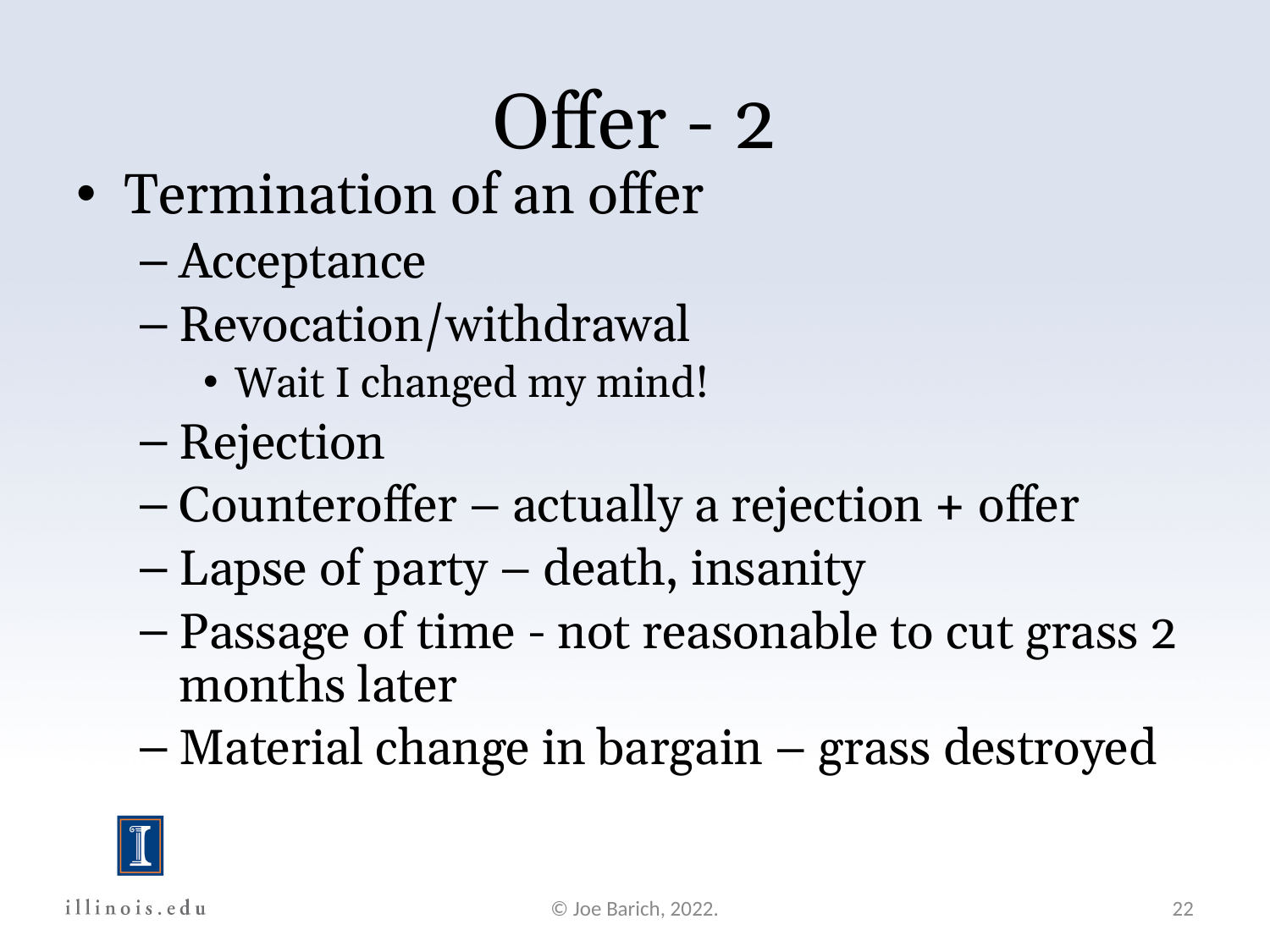

Offer - 2
Termination of an offer
Acceptance
Revocation/withdrawal
Wait I changed my mind!
Rejection
Counteroffer – actually a rejection + offer
Lapse of party – death, insanity
Passage of time - not reasonable to cut grass 2 months later
Material change in bargain – grass destroyed
© Joe Barich, 2022.
22